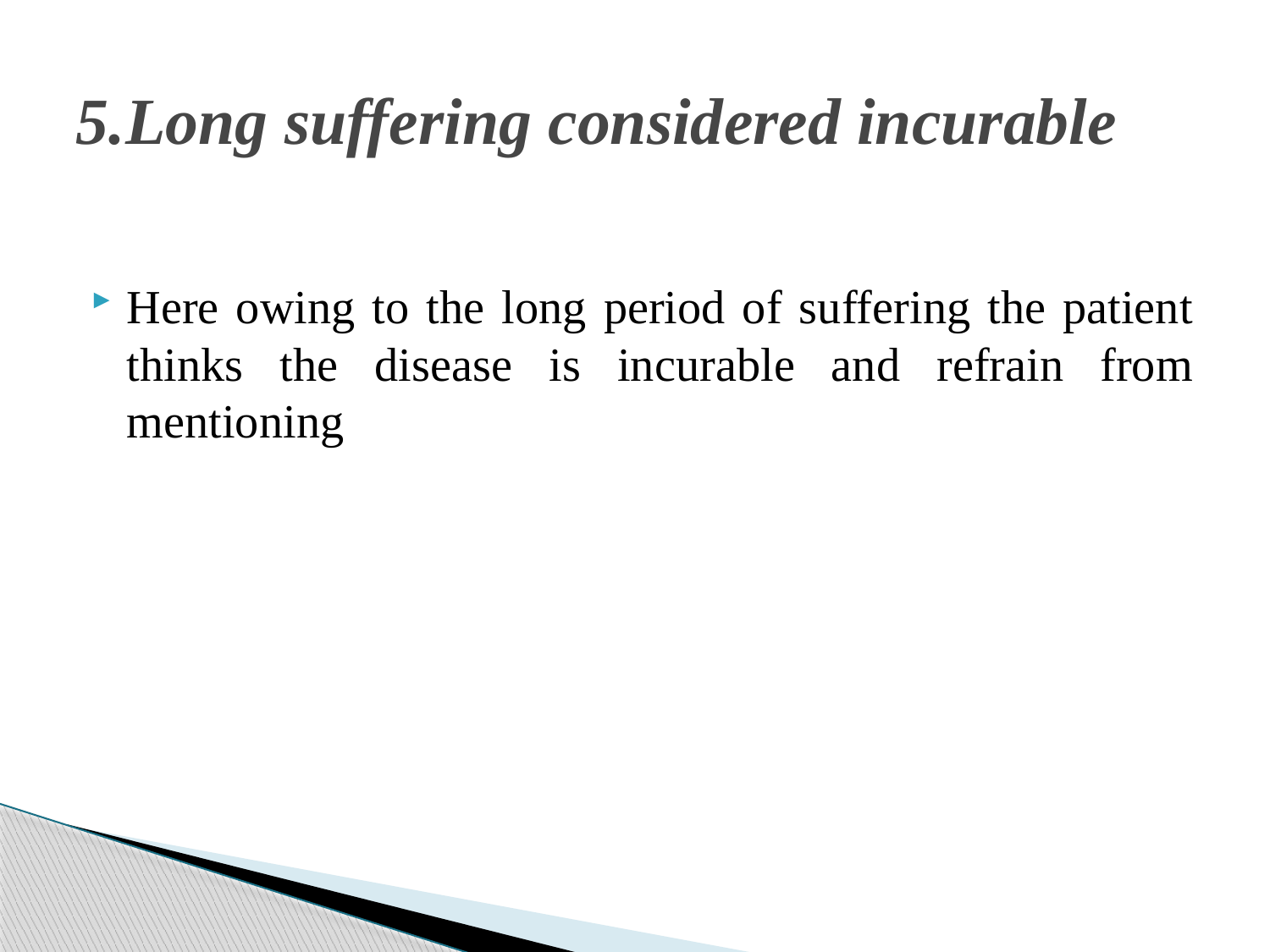

# 5.Long suffering considered incurable

Here owing to the long period of suffering the patient thinks the disease is incurable and refrain from mentioning